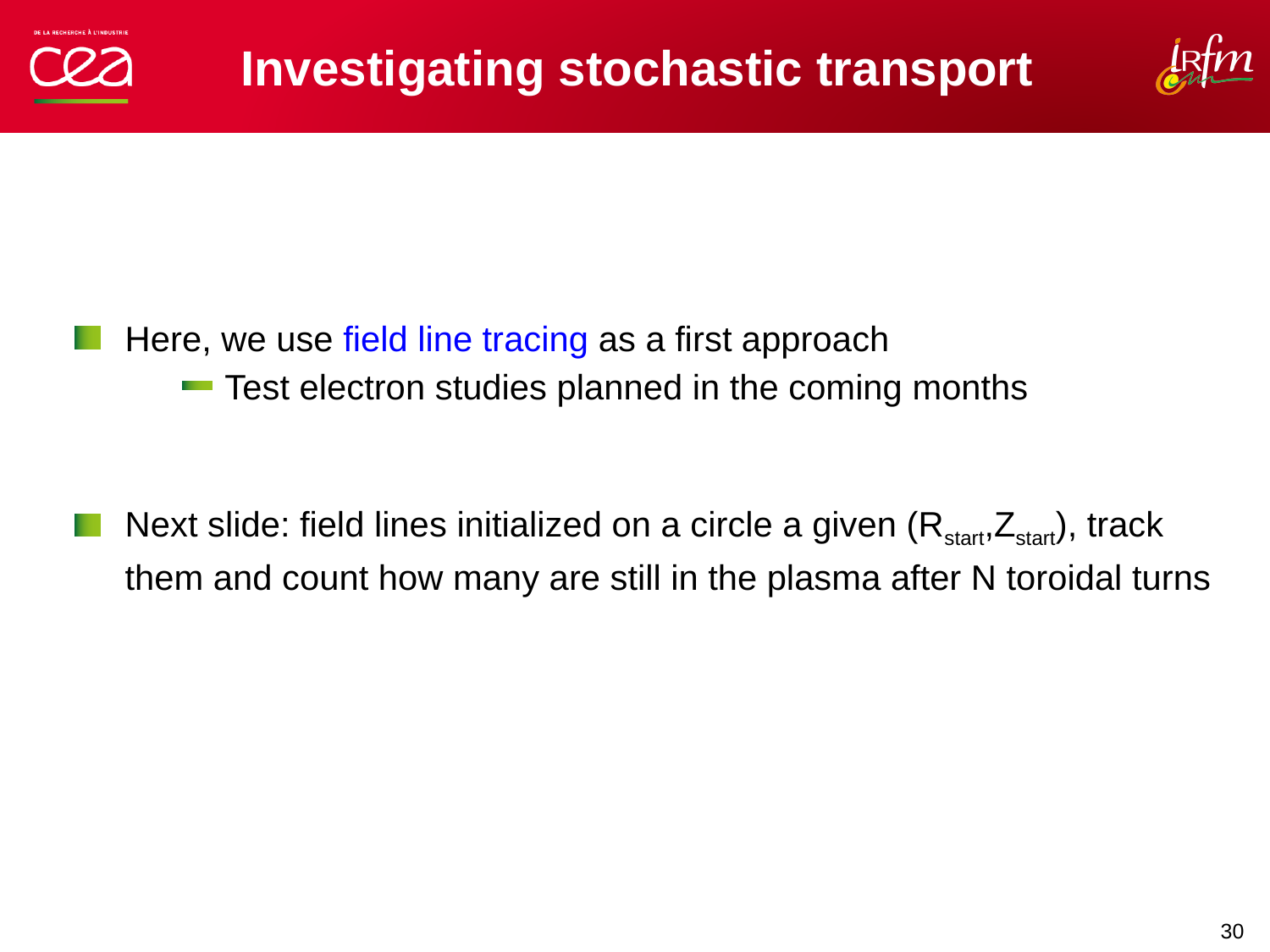

# Investigating stochastic transport

Here, we use field line tracing as a first approach
Test electron studies planned in the coming months

Next slide: field lines initialized on a circle a given (Rstart,Zstart), track them and count how many are still in the plasma after N toroidal turns

30